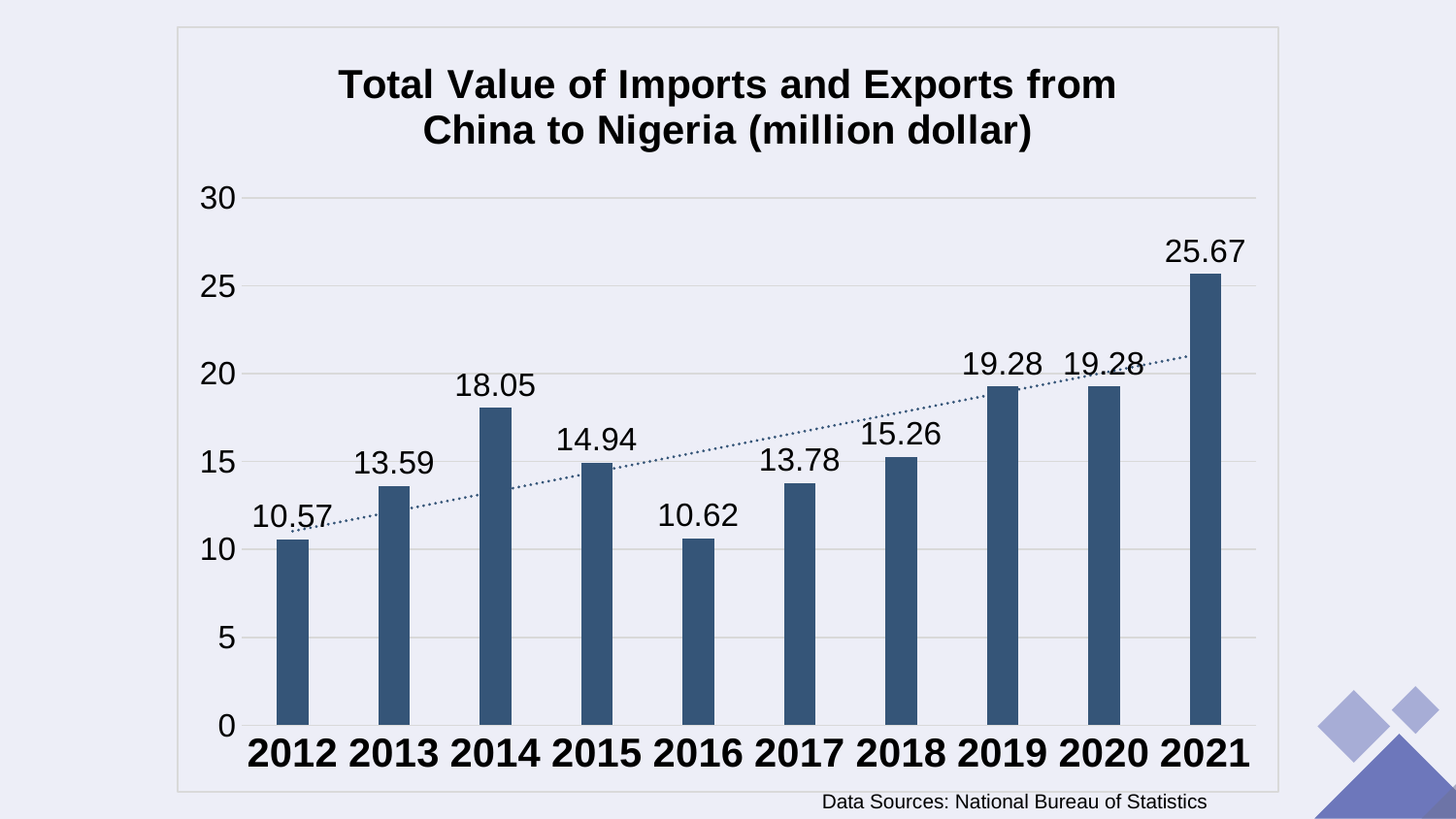

### Chart: Total Value of Imports and Exports from China to Nigeria (million dollar)

| Category |  |
|---|---|
| 2012 | 10.57 |
| 2013 | 13.59 |
| 2014 | 18.05 |
| 2015 | 14.94 |
| 2016 | 10.62 |
| 2017 | 13.78 |
| 2018 | 15.26 |
| 2019 | 19.28 |
| 2020 | 19.28 |
| 2021 | 25.67 |

Data Sources: National Bureau of Statistics